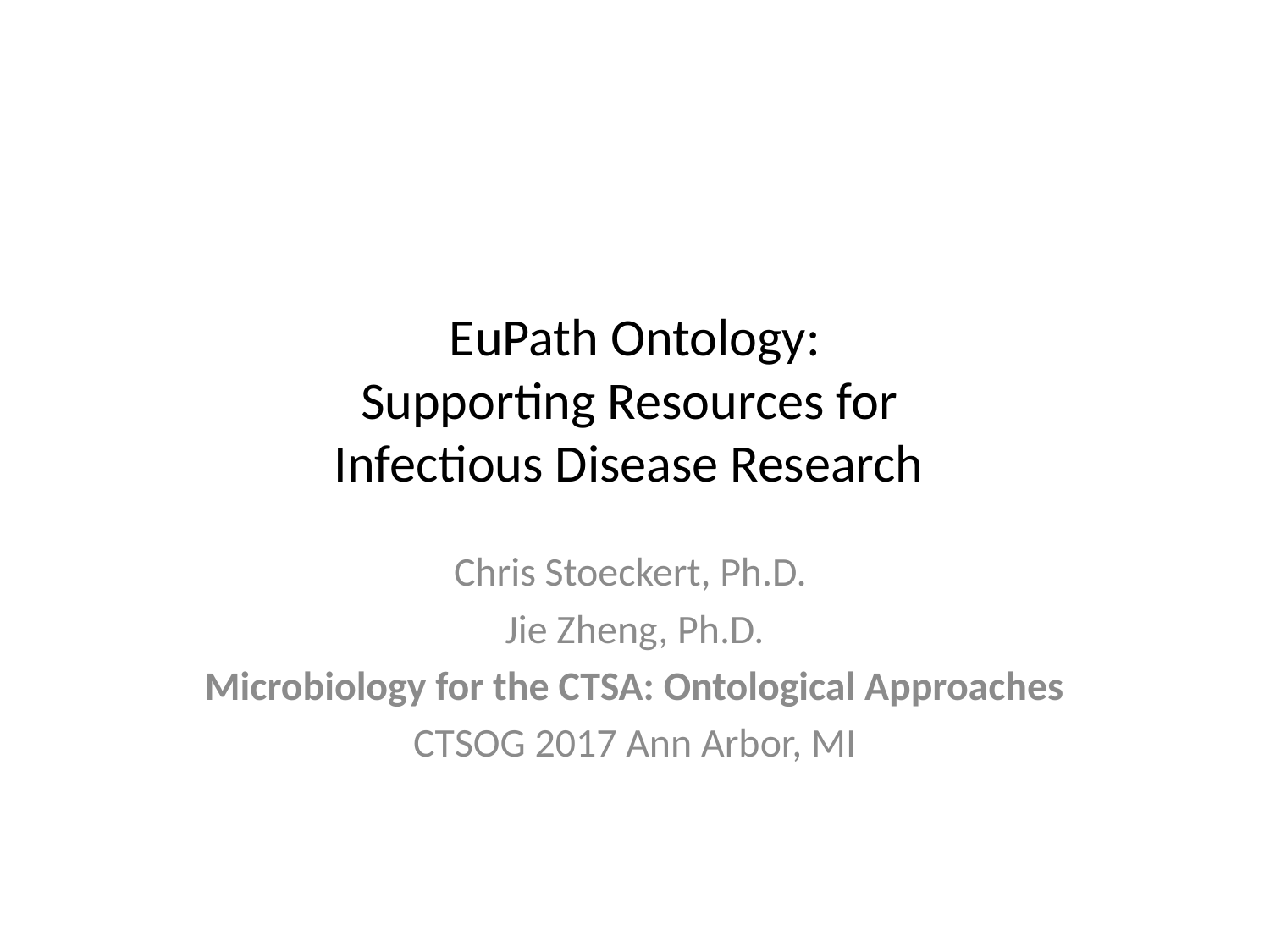

# EuPath Ontology: Supporting Resources for Infectious Disease Research
Chris Stoeckert, Ph.D.
Jie Zheng, Ph.D.
Microbiology for the CTSA: Ontological Approaches
CTSOG 2017 Ann Arbor, MI